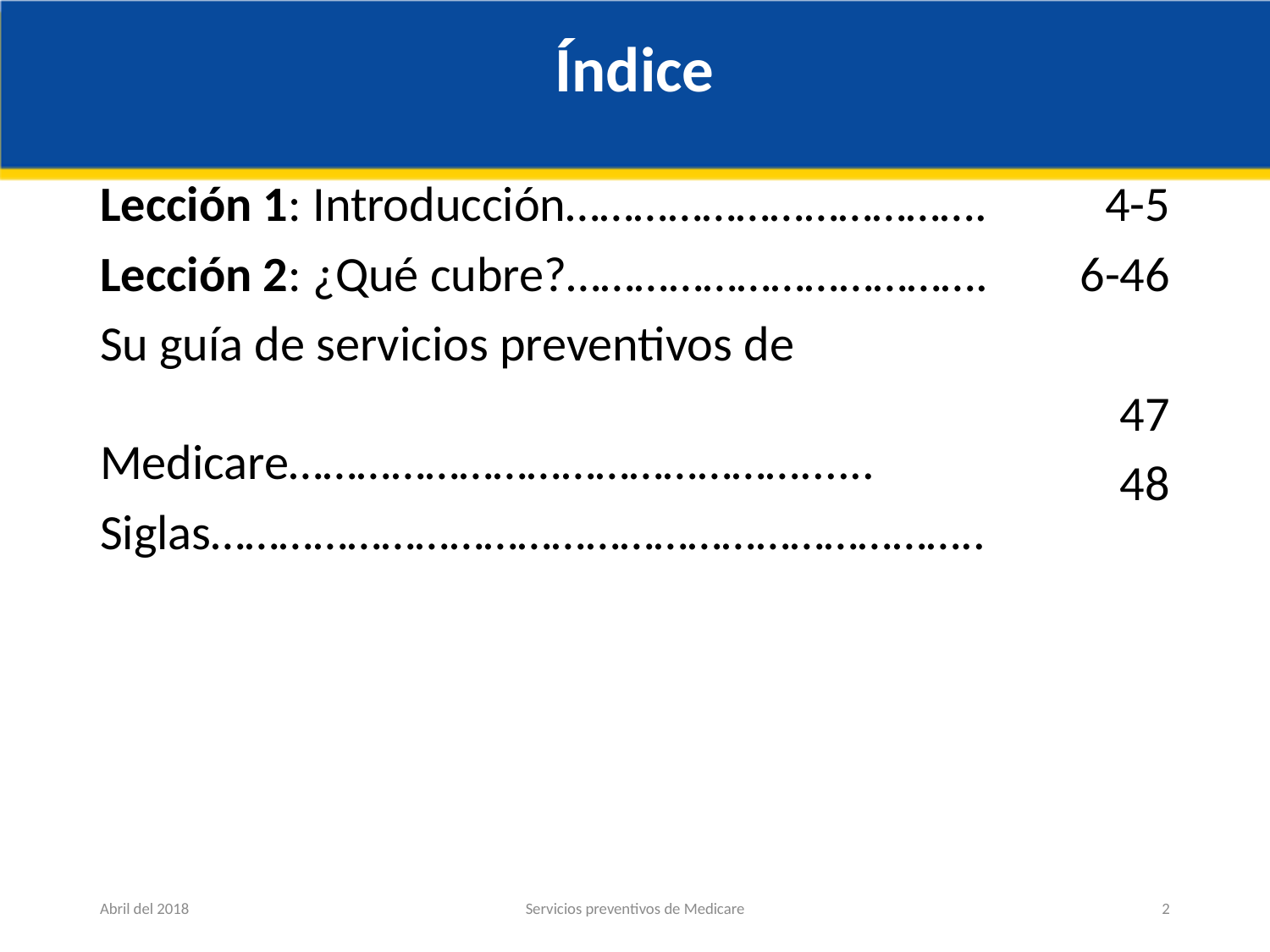

# Índice
Lección 1: Introducción……………………………….
Lección 2: ¿Qué cubre?……………………………….
Su guía de servicios preventivos de
 	Medicare………………………………………......
Siglas…………………………………………………………..
4-5
6-46

47
48
Abril del 2018
Servicios preventivos de Medicare
2